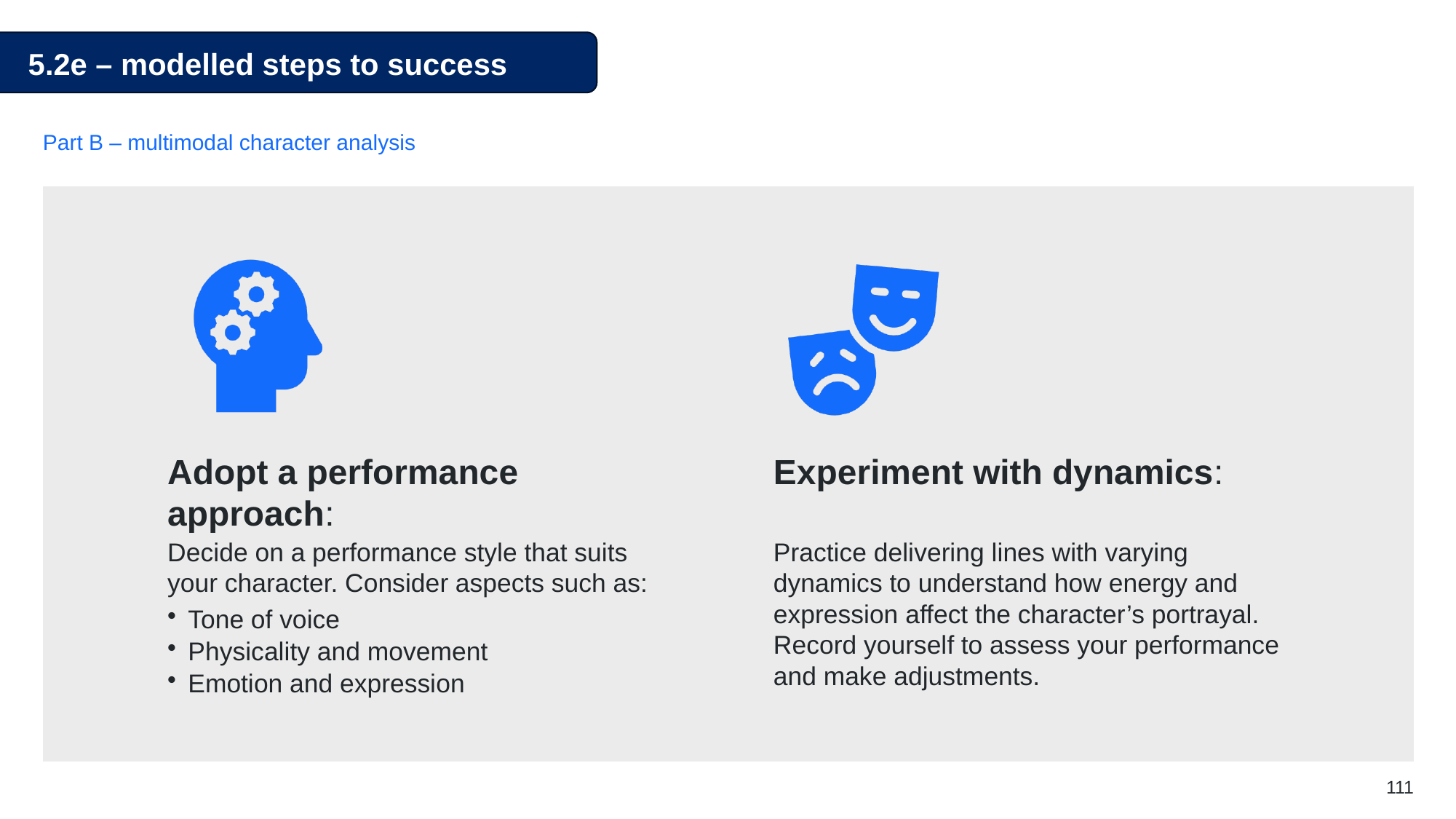

5.2e – modelled steps to success
Part B – multimodal character analysis
Adopt a performance approach:
Decide on a performance style that suits your character. Consider aspects such as:
Tone of voice
Physicality and movement
Emotion and expression
Experiment with dynamics:
Practice delivering lines with varying dynamics to understand how energy and expression affect the character’s portrayal. Record yourself to assess your performance and make adjustments.
111